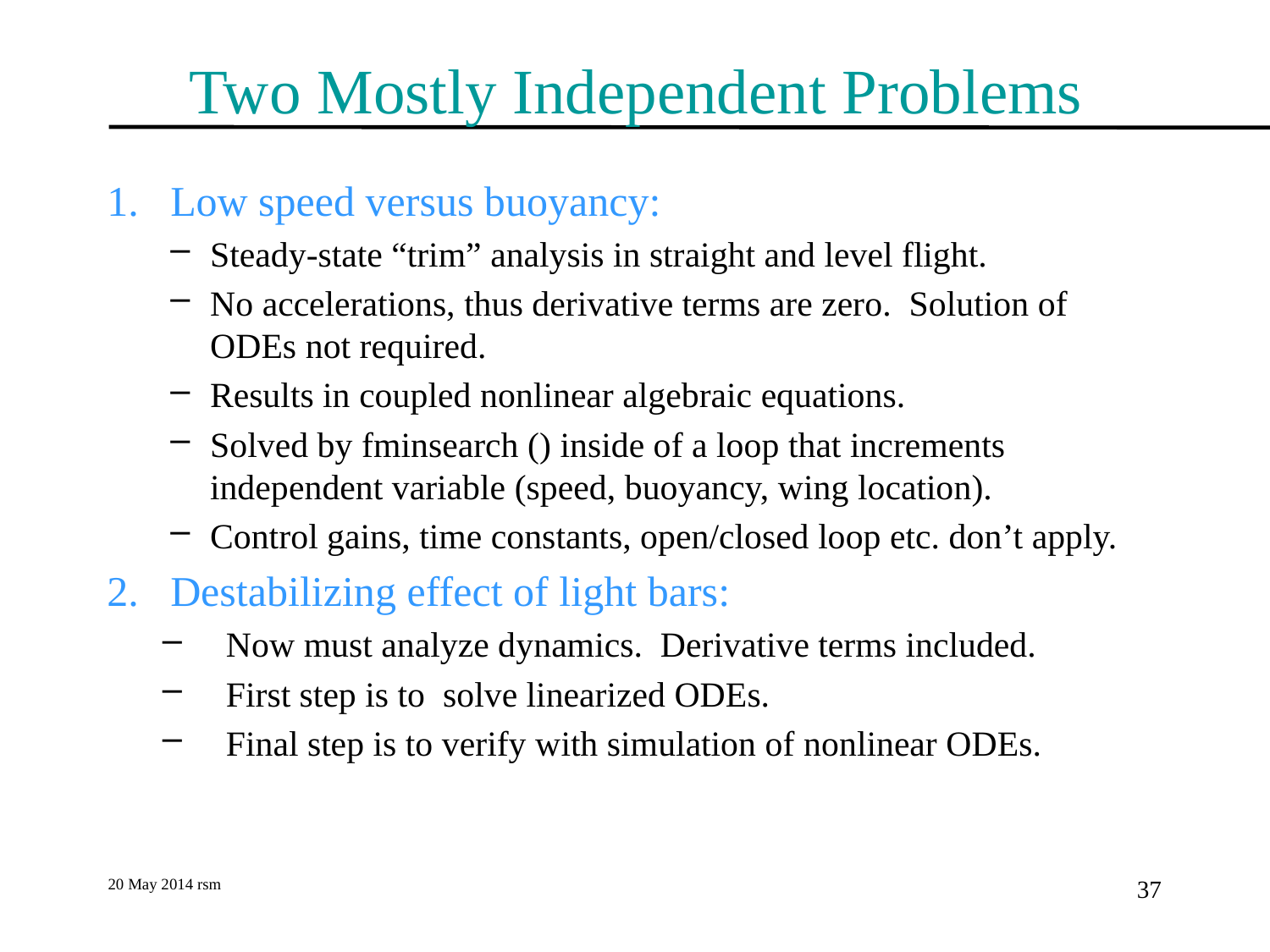

# Two Mostly Independent Problems
Low speed versus buoyancy:
Steady-state “trim” analysis in straight and level flight.
No accelerations, thus derivative terms are zero.  Solution of ODEs not required.
Results in coupled nonlinear algebraic equations.
Solved by fminsearch () inside of a loop that increments independent variable (speed, buoyancy, wing location).
Control gains, time constants, open/closed loop etc. don’t apply.
Destabilizing effect of light bars:
Now must analyze dynamics.  Derivative terms included.
First step is to  solve linearized ODEs.
Final step is to verify with simulation of nonlinear ODEs.
20 May 2014 rsm
37